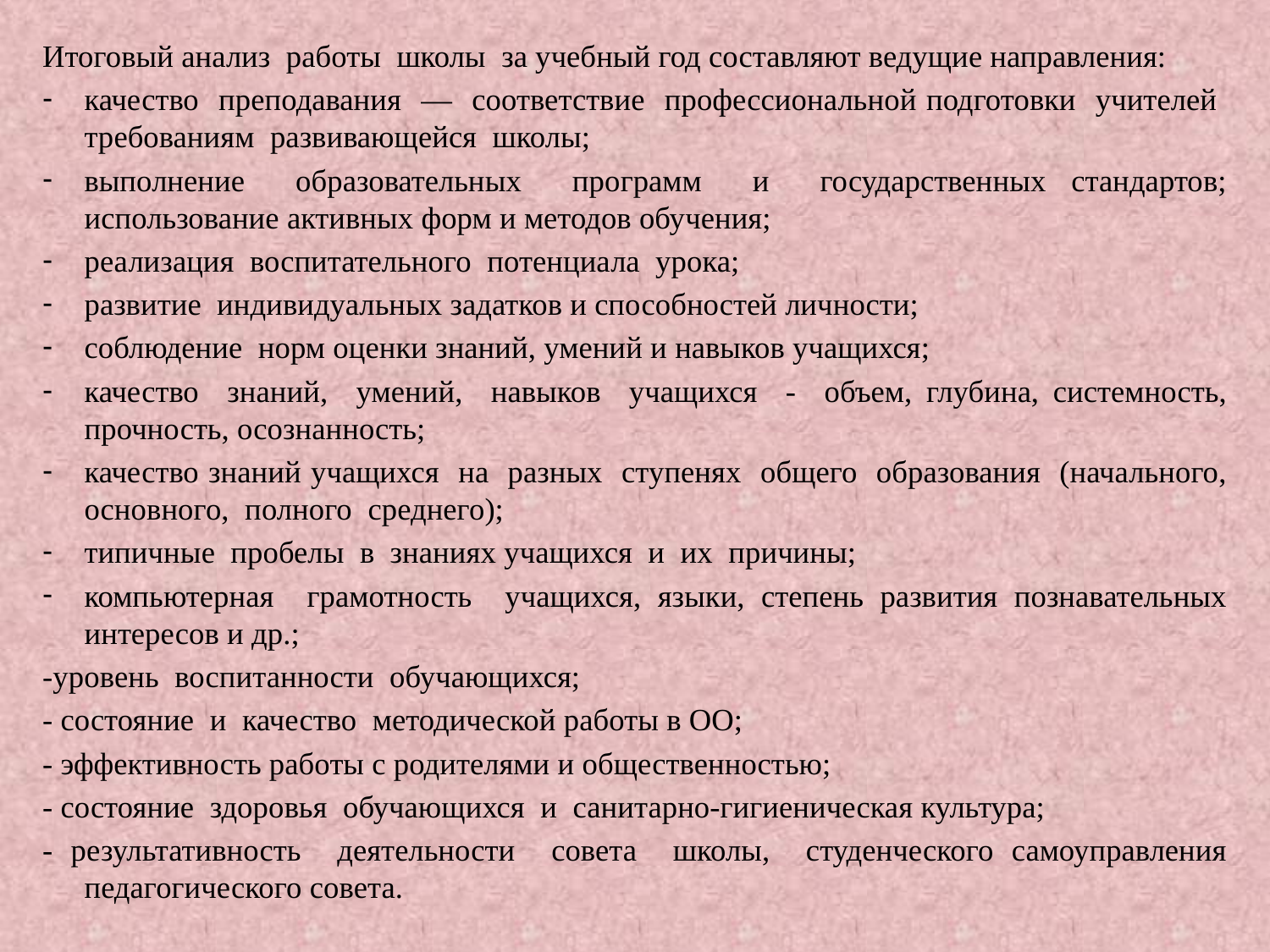

#
Итоговый анализ  работы  школы  за учебный год составляют ведущие направления:
качество  преподавания  —  соответствие  профессиональной подготовки  учителей  требованиям  развивающейся  школы;
выполнение  образовательных  программ  и  государственных стандартов; использование активных форм и методов обучения;
реализация  воспитательного  потенциала  урока;
развитие  индивидуальных задатков и способностей личности;
соблюдение  норм оценки знаний, умений и навыков учащихся;
качество  знаний,  умений,  навыков  учащихся  -  объем, глубина, системность, прочность, осознанность;
качество знаний учащихся  на  разных  ступенях  общего  образования  (начального, основного,  полного  среднего);
типичные  пробелы  в  знаниях учащихся  и  их  причины;
компьютерная  грамотность  учащихся, языки, степень развития познавательных интересов и др.;
-уровень  воспитанности  обучающихся;
- состояние  и  качество  методической работы в ОО;
- эффективность работы с родителями и общественностью;
- состояние  здоровья  обучающихся  и  санитарно‐гигиеническая культура;
- результативность  деятельности  совета  школы,  студенческого самоуправления педагогического совета.